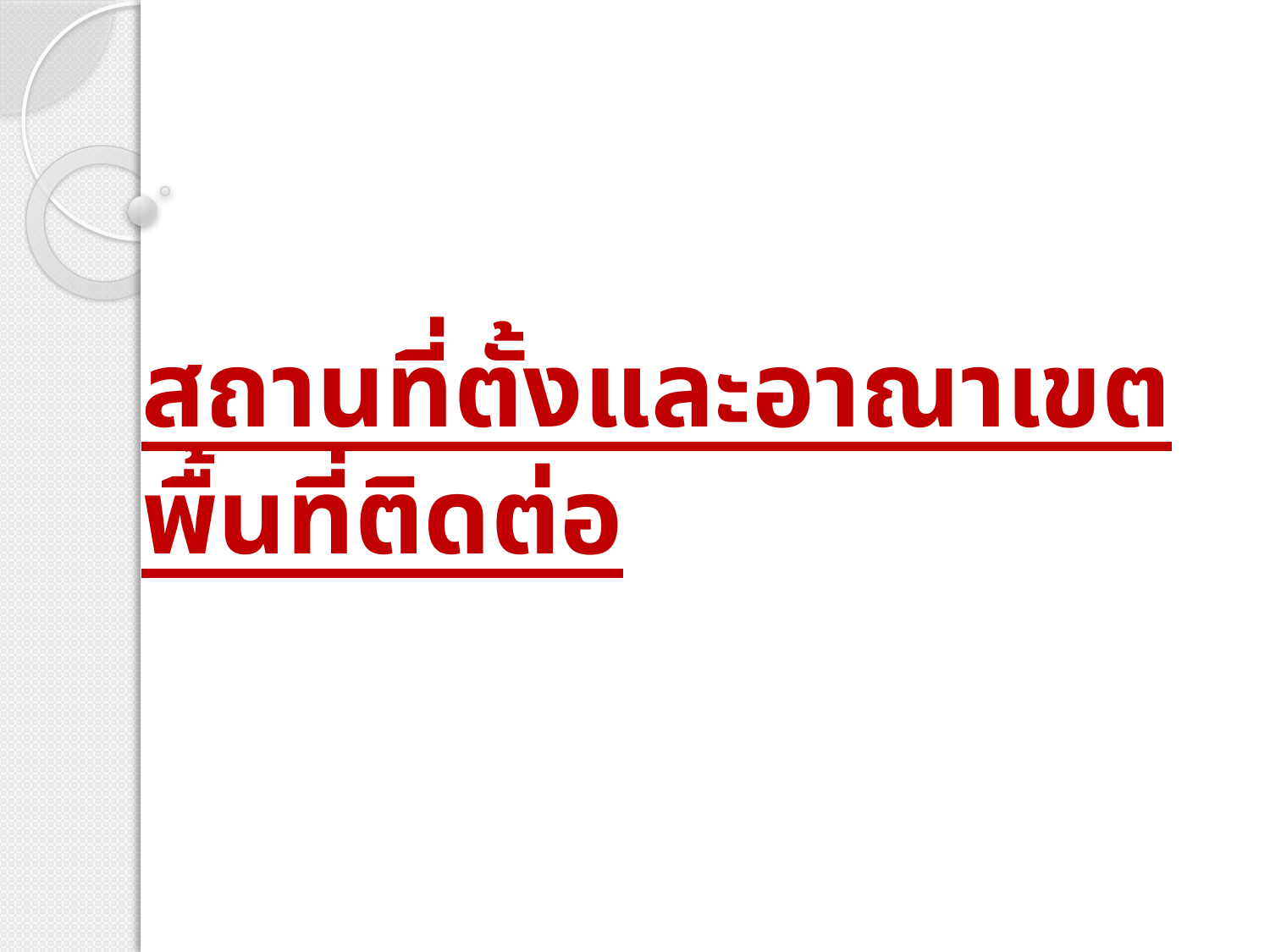

สถานที่ตั้งและอาณาเขตพื้นที่ติดต่อ